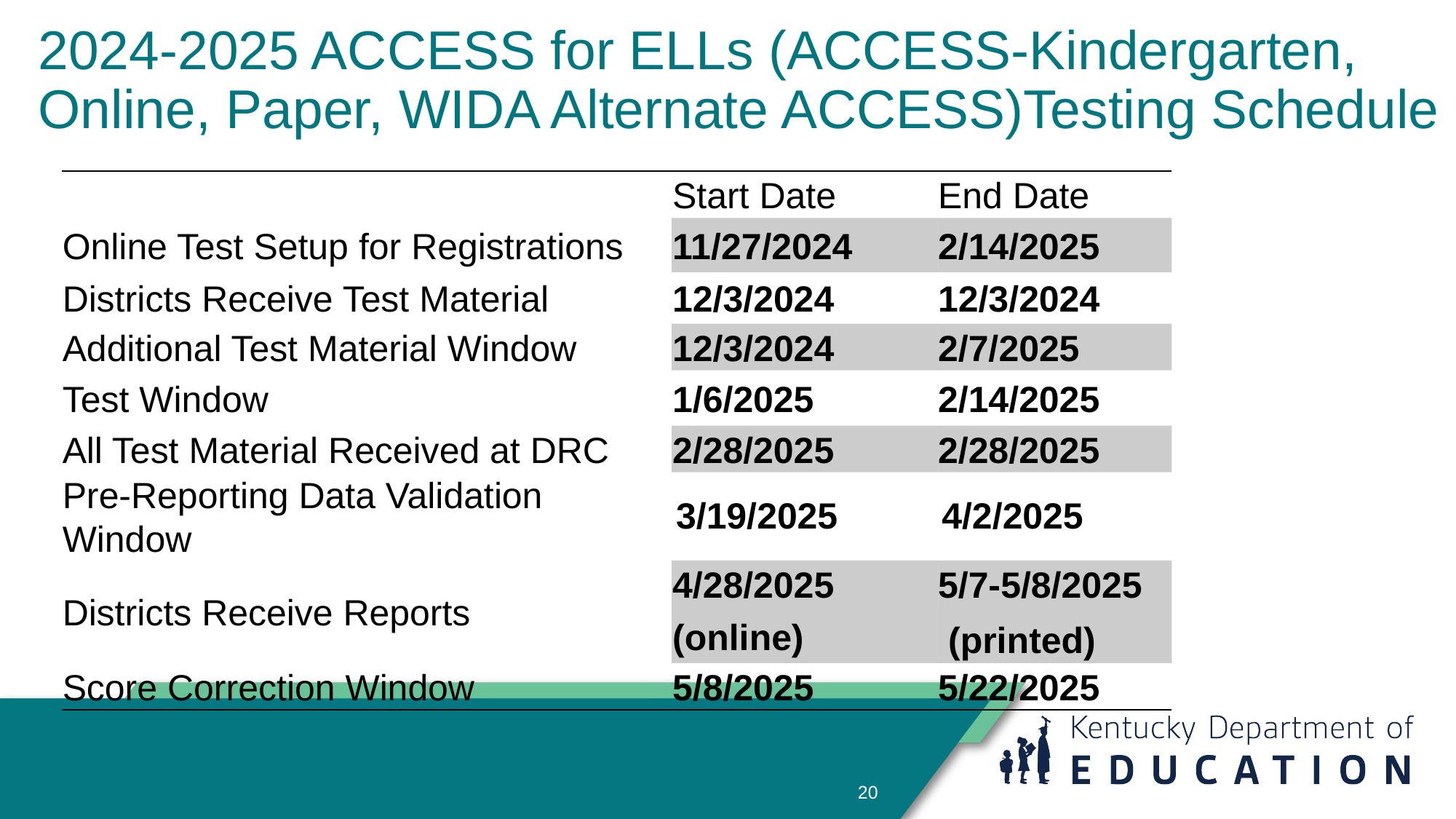

# 2024-2025 ACCESS for ELLs (ACCESS-Kindergarten, Online, Paper, WIDA Alternate ACCESS)Testing Schedule
|  | Start Date | End Date |
| --- | --- | --- |
| Online Test Setup for Registrations | 11/27/2024 | 2/14/2025 |
| Districts Receive Test Material | 12/3/2024 | 12/3/2024 |
| Additional Test Material Window | 12/3/2024 | 2/7/2025 |
| Test Window | 1/6/2025 | 2/14/2025 |
| All Test Material Received at DRC | 2/28/2025 | 2/28/2025 |
| Pre-Reporting Data Validation Window | 3/19/2025 | 4/2/2025 |
| Districts Receive Reports | 4/28/2025 (online) | 5/7-5/8/2025 (printed) |
| Score Correction Window | 5/8/2025 | 5/22/2025 |